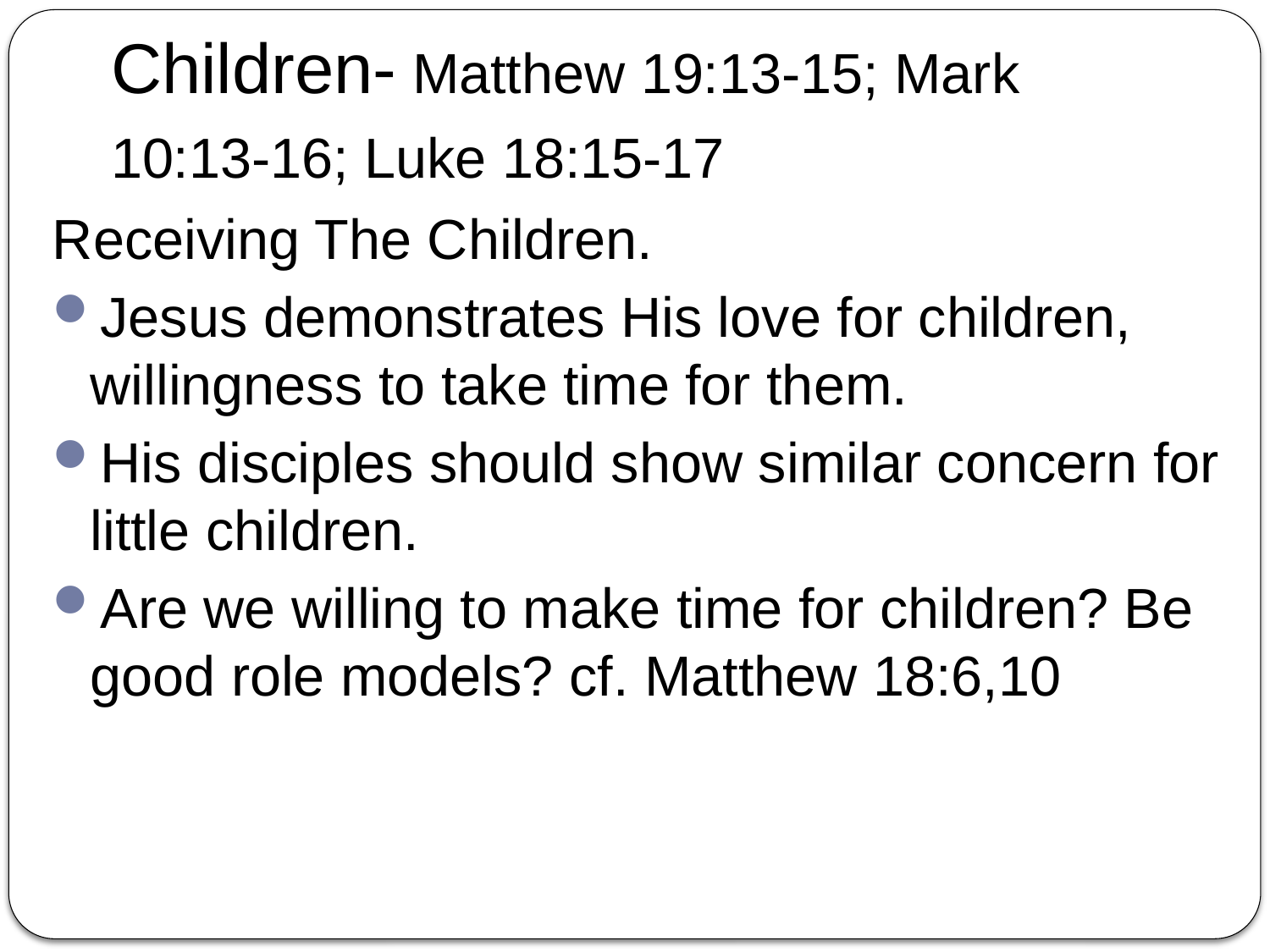

# Children- Matthew 19:13-15; Mark 10:13-16; Luke 18:15-17
Receiving The Children.
Jesus demonstrates His love for children, willingness to take time for them.
His disciples should show similar concern for little children.
Are we willing to make time for children? Be good role models? cf. Matthew 18:6,10